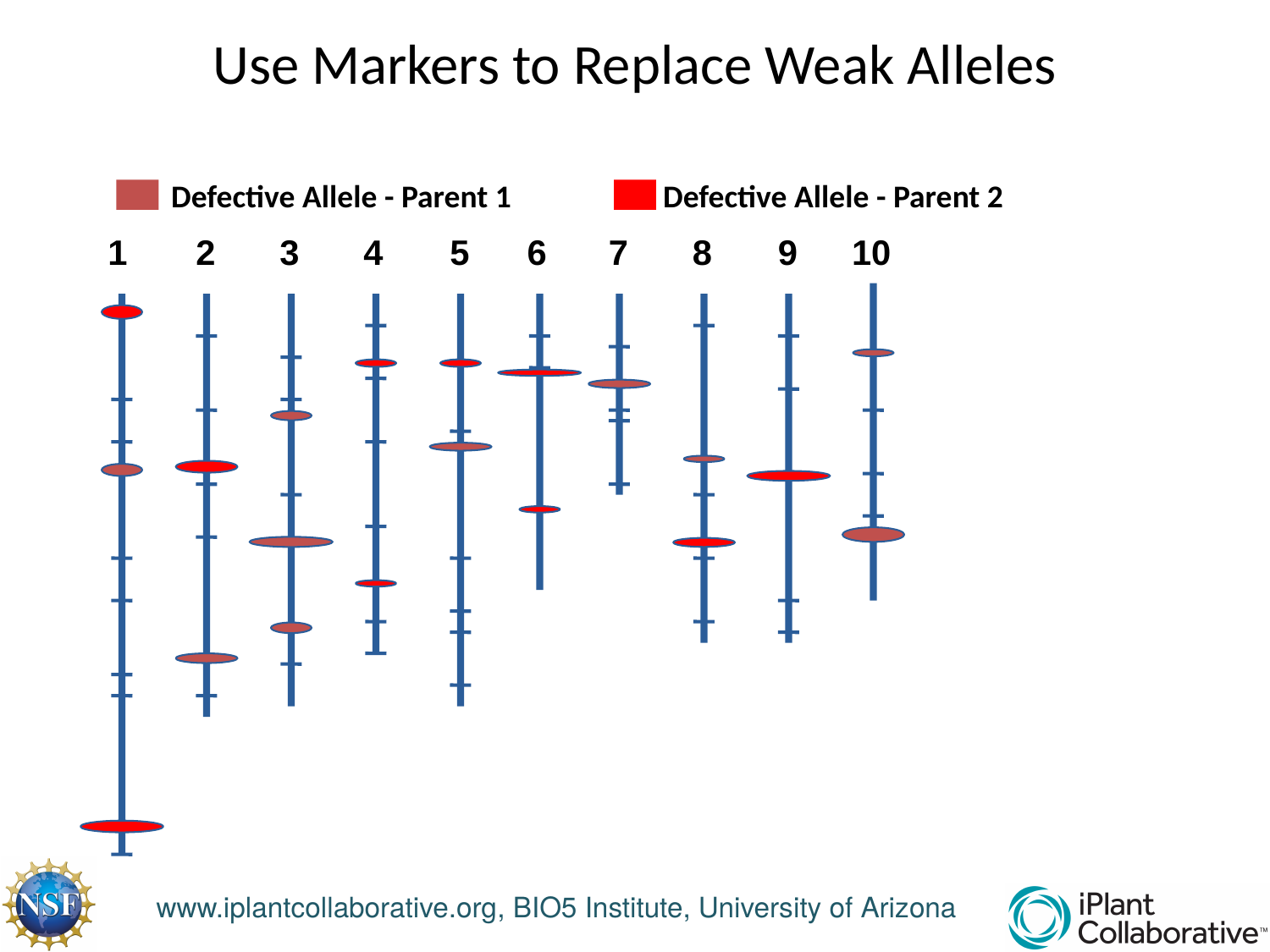

Use Markers to Replace Weak Alleles
Defective Allele - Parent 1
Defective Allele - Parent 2

8
1
2
3
4
5
6
7
9
10